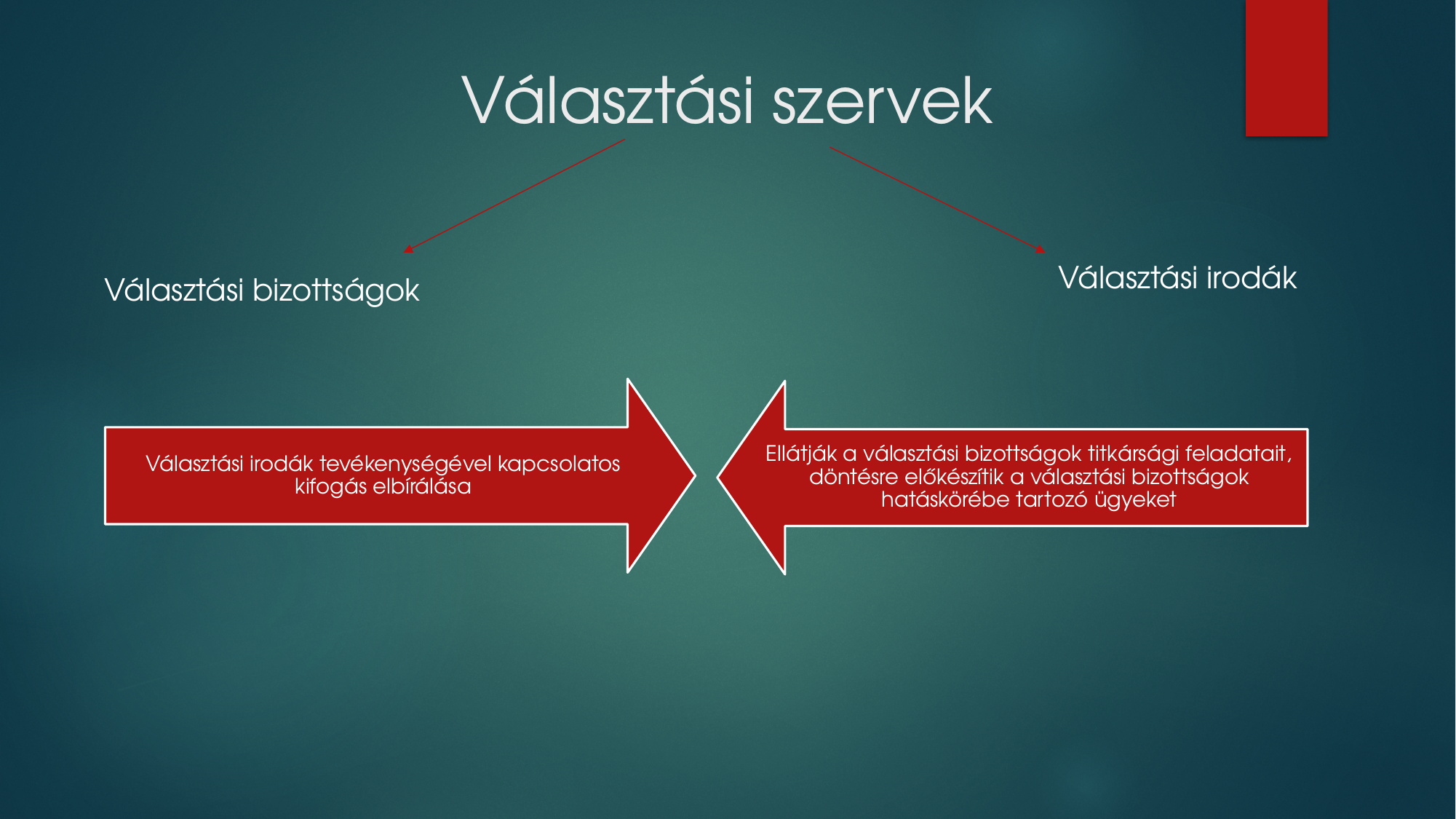

# Választási szervek
Választási irodák tevékenységével kapcsolatos kifogás elbírálása
Ellátják a választási bizottságok titkársági feladatait, döntésre előkészítik a választási bizottságok hatáskörébe tartozó ügyeket
Választási irodák
Választási bizottságok